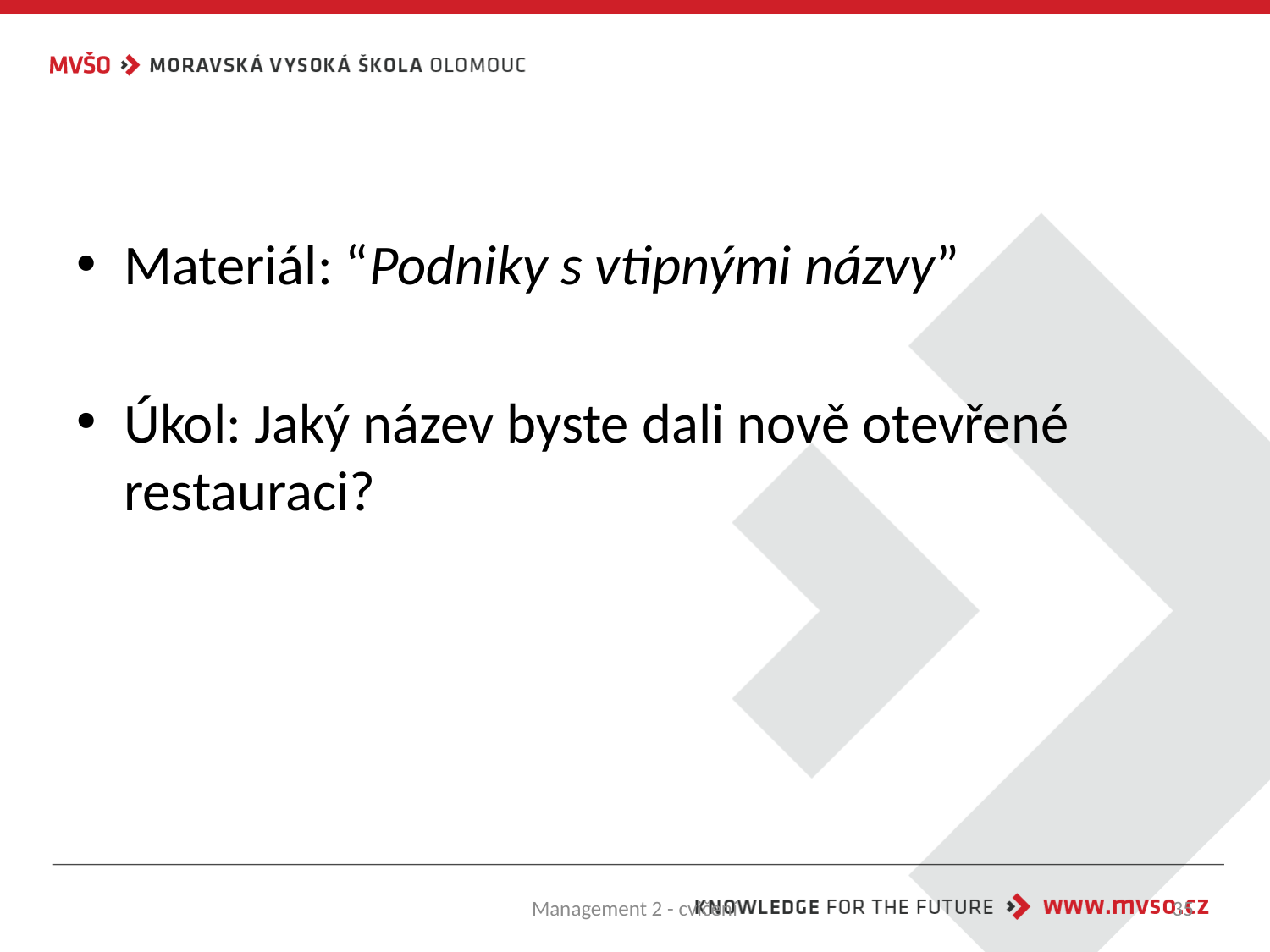

#
Materiál: “Podniky s vtipnými názvy”

Úkol: Jaký název byste dali nově otevřené restauraci?
Management 2 - cvičení
35